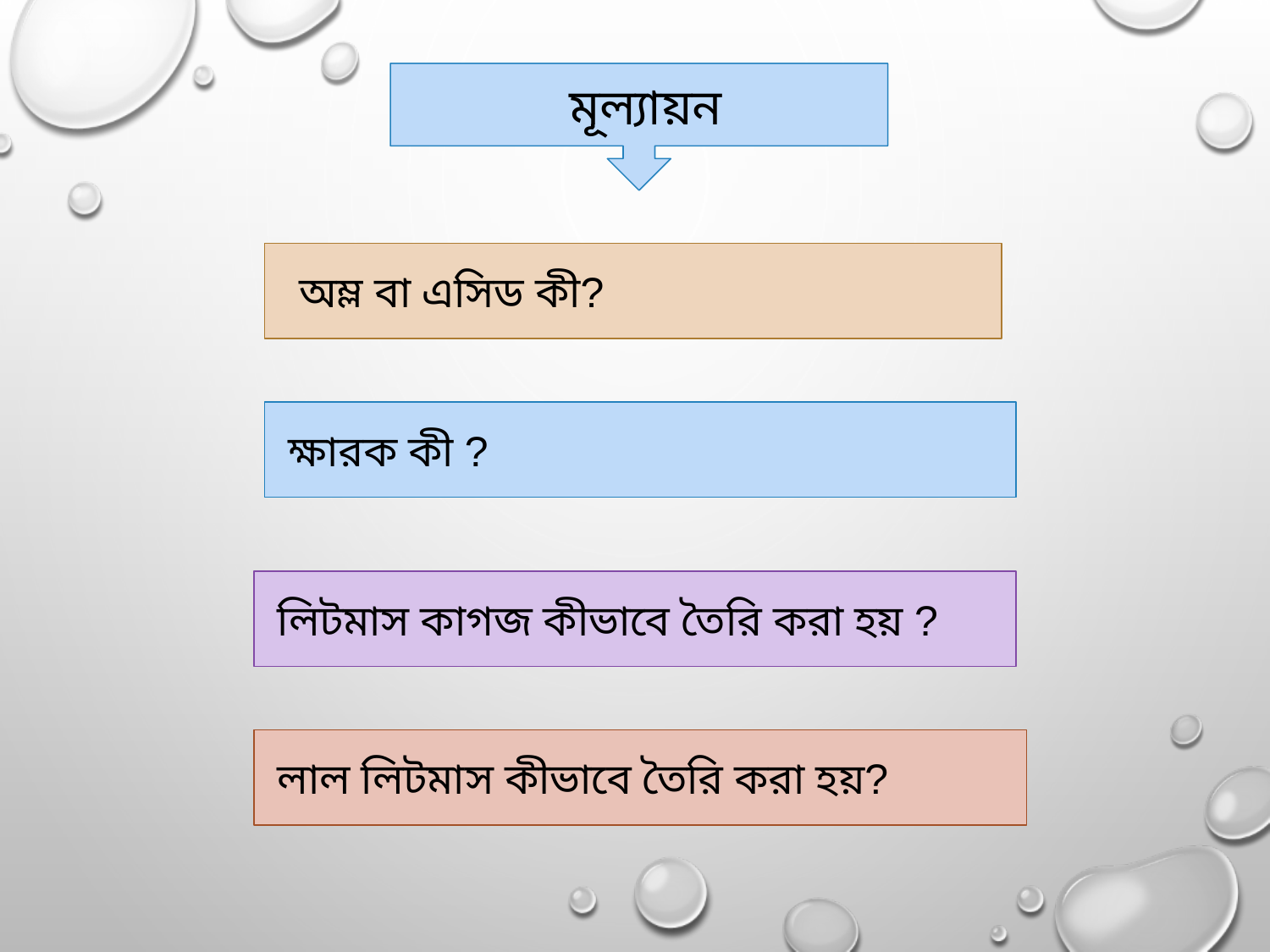

মূল্যায়ন
  অম্ল বা এসিড কী?
 ক্ষারক কী ?
 লিটমাস কাগজ কীভাবে তৈরি করা হয় ?
 লাল লিটমাস কীভাবে তৈরি করা হয়?